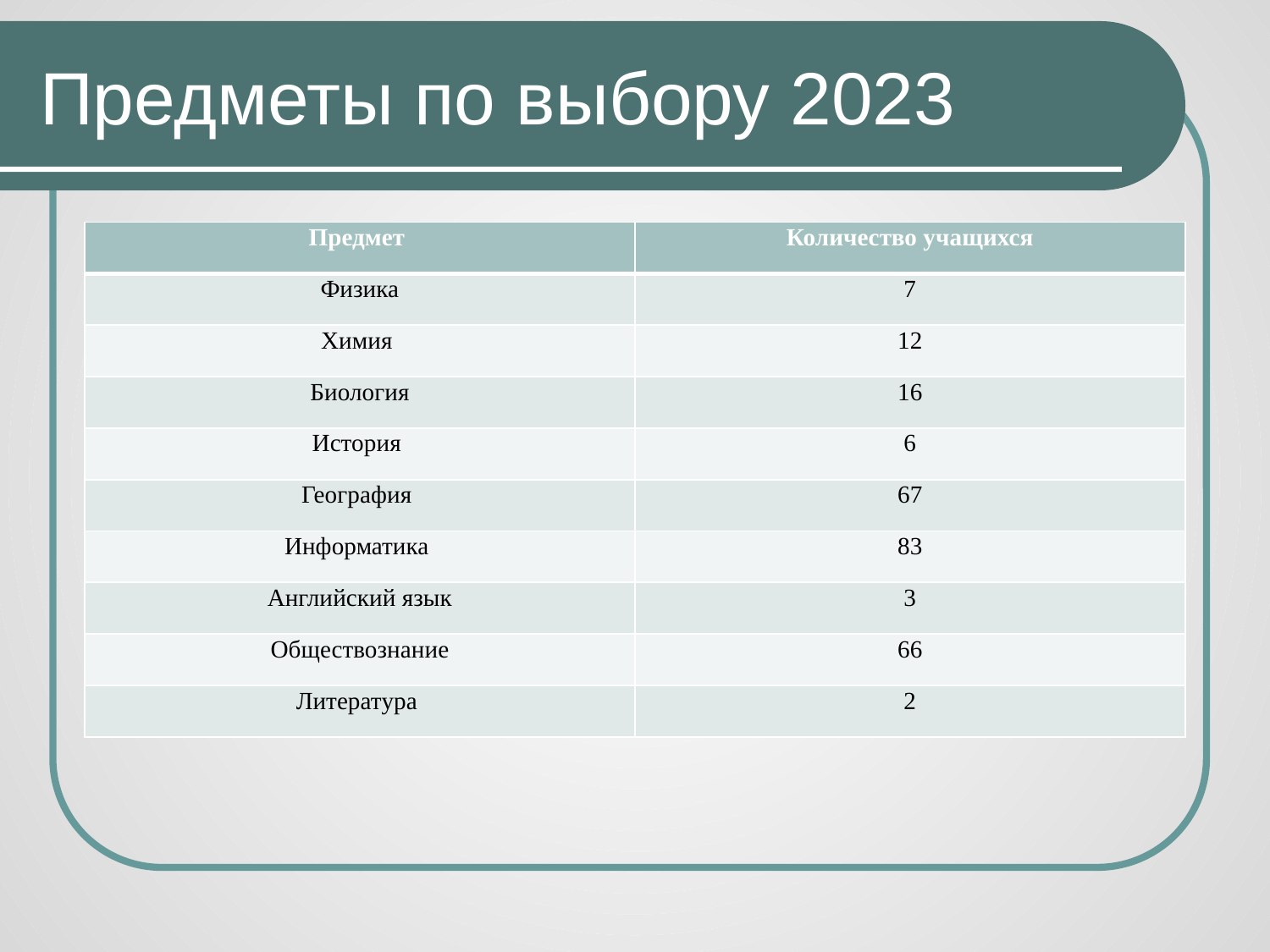

# Предметы по выбору 2023
| Предмет | Количество учащихся |
| --- | --- |
| Физика | 7 |
| Химия | 12 |
| Биология | 16 |
| История | 6 |
| География | 67 |
| Информатика | 83 |
| Английский язык | 3 |
| Обществознание | 66 |
| Литература | 2 |